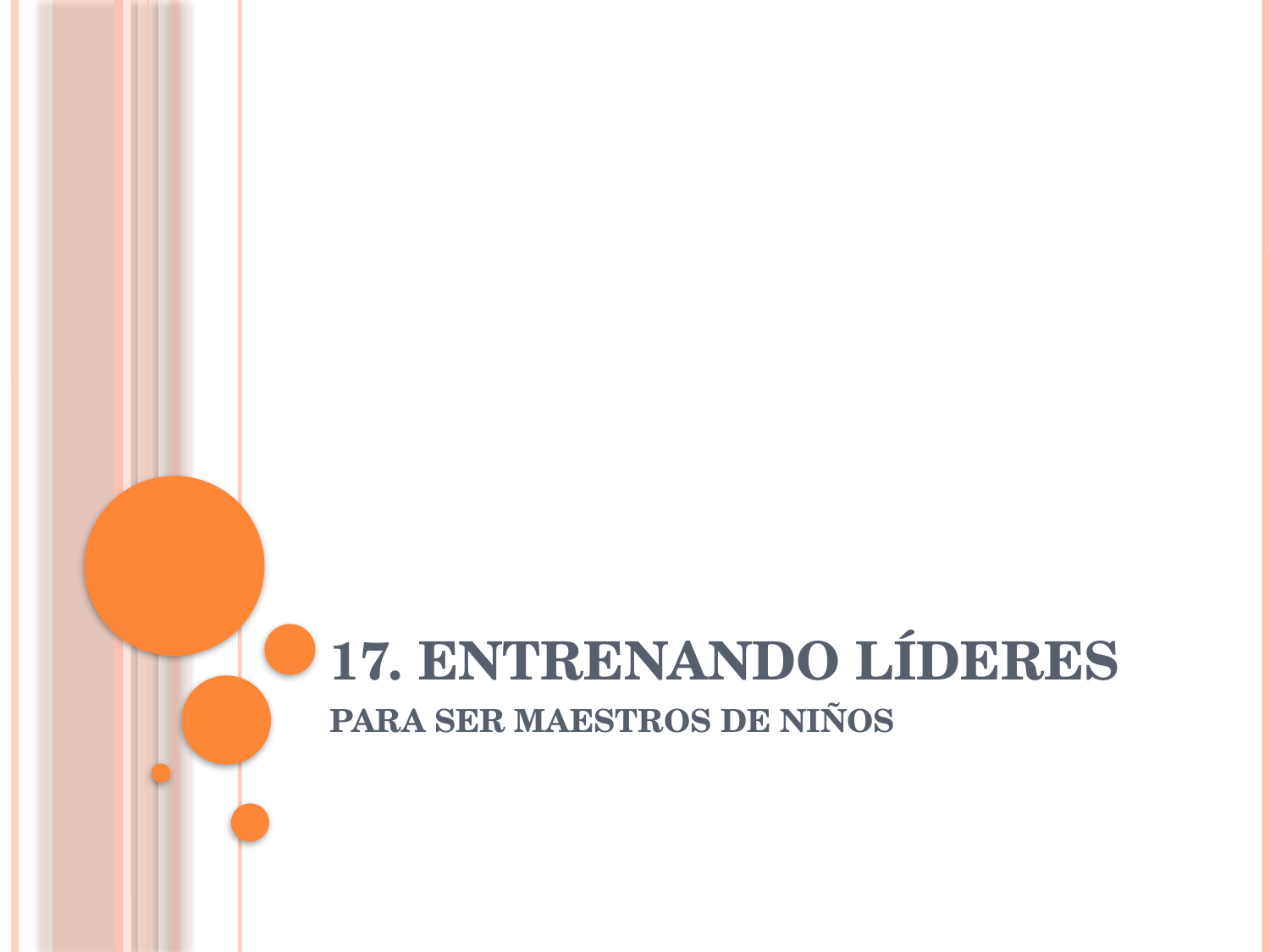

# 17. ENTRENANDO LÍDERES
PARA SER MAESTROS DE NIÑOS